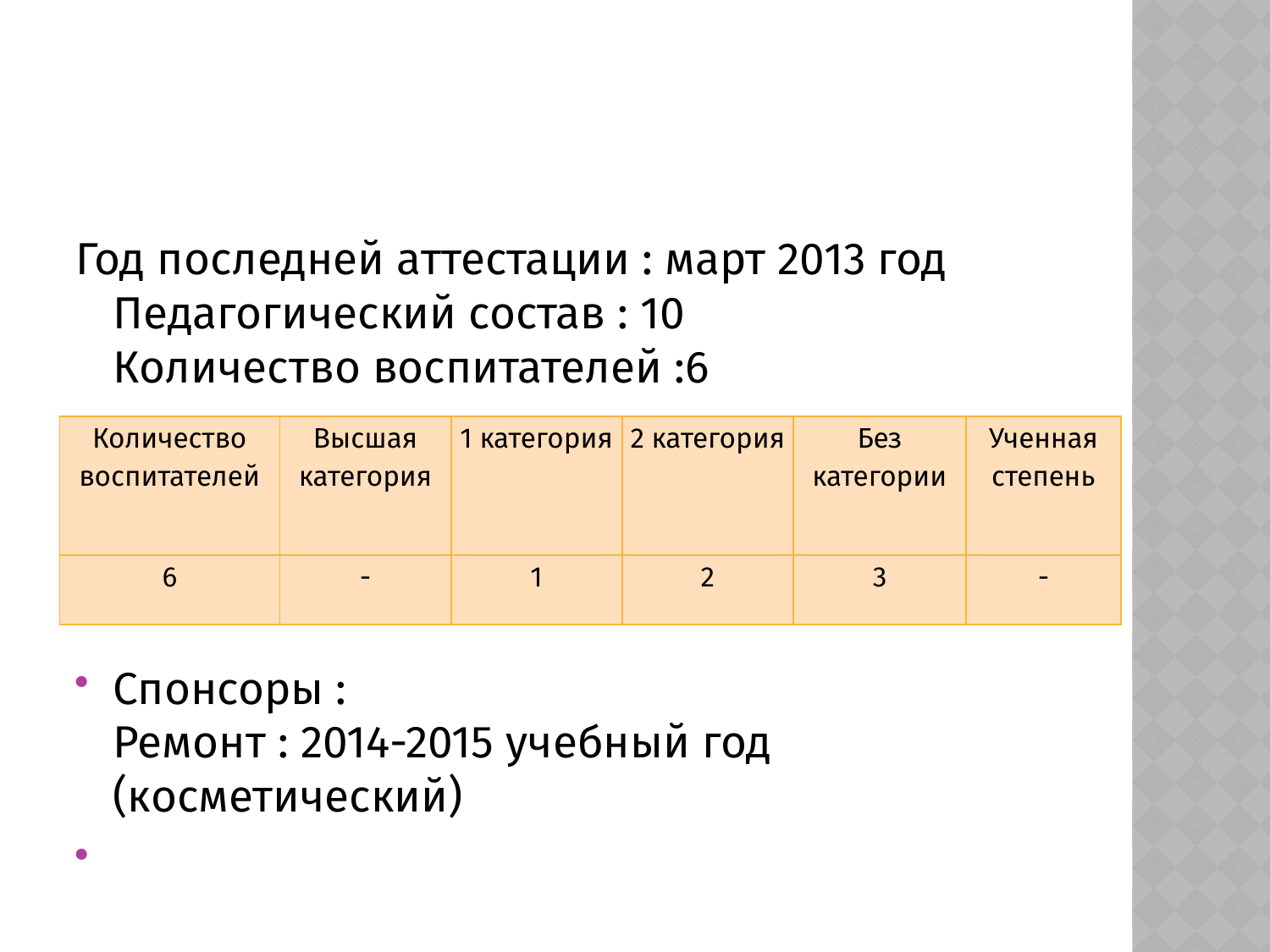

#
Год последней аттестации : март 2013 год
Педагогический состав : 10
Количество воспитателей :6

Спонсоры :
Ремонт : 2014-2015 учебный год  (косметический)

| Количество воспитателей | Высшая категория | 1 категория | 2 категория | Без категории | Ученная степень |
| --- | --- | --- | --- | --- | --- |
| 6 | - | 1 | 2 | 3 | - |